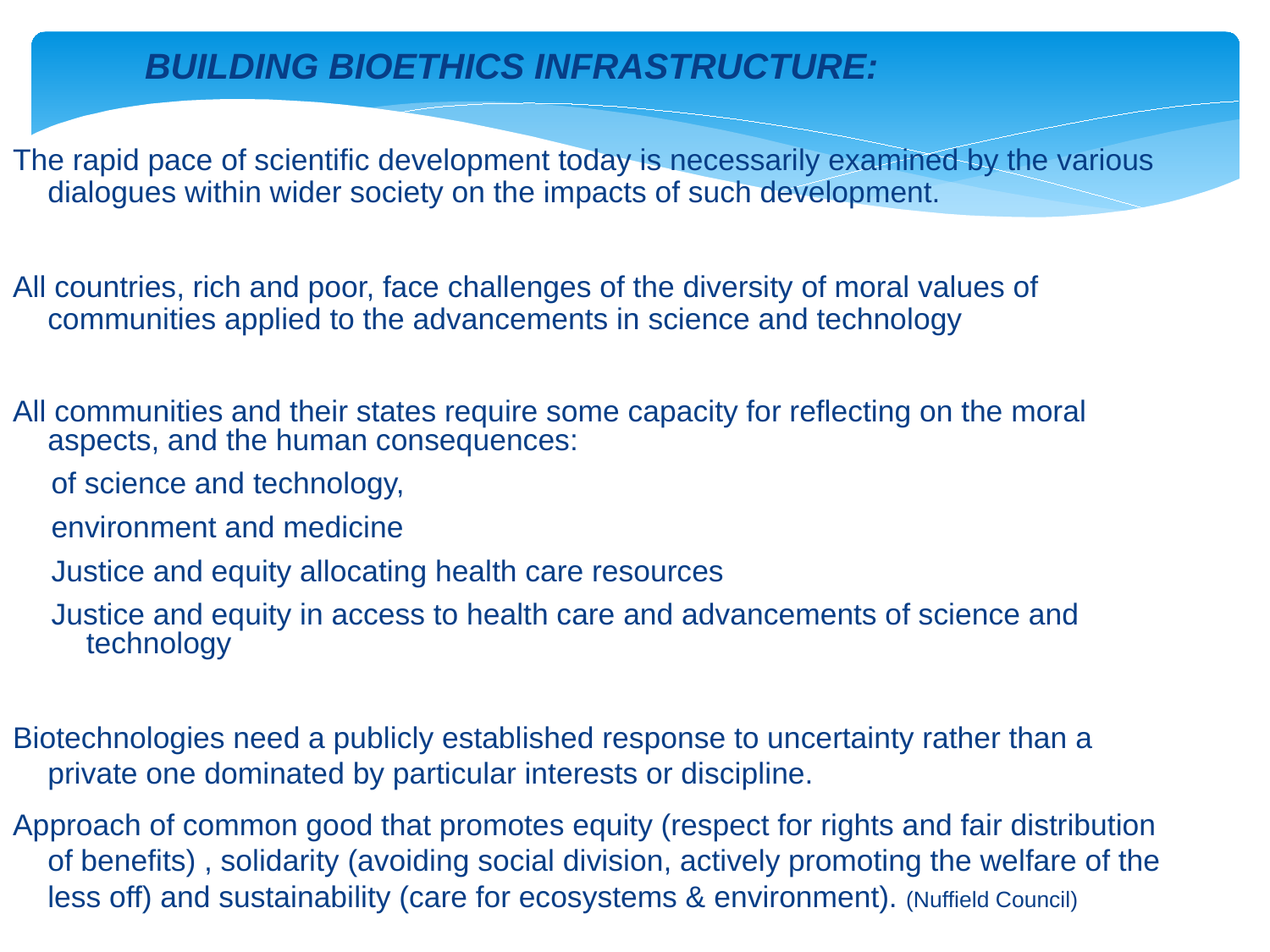

BUILDING BIOETHICS INFRASTRUCTURE:

The rapid pace of scientific development today is necessarily examined by the various dialogues within wider society on the impacts of such development.

All countries, rich and poor, face challenges of the diversity of moral values of communities applied to the advancements in science and technology

All communities and their states require some capacity for reflecting on the moral aspects, and the human consequences:
of science and technology,
environment and medicine
Justice and equity allocating health care resources
Justice and equity in access to health care and advancements of science and technology

Biotechnologies need a publicly established response to uncertainty rather than a private one dominated by particular interests or discipline.
Approach of common good that promotes equity (respect for rights and fair distribution of benefits) , solidarity (avoiding social division, actively promoting the welfare of the less off) and sustainability (care for ecosystems & environment). (Nuffield Council)